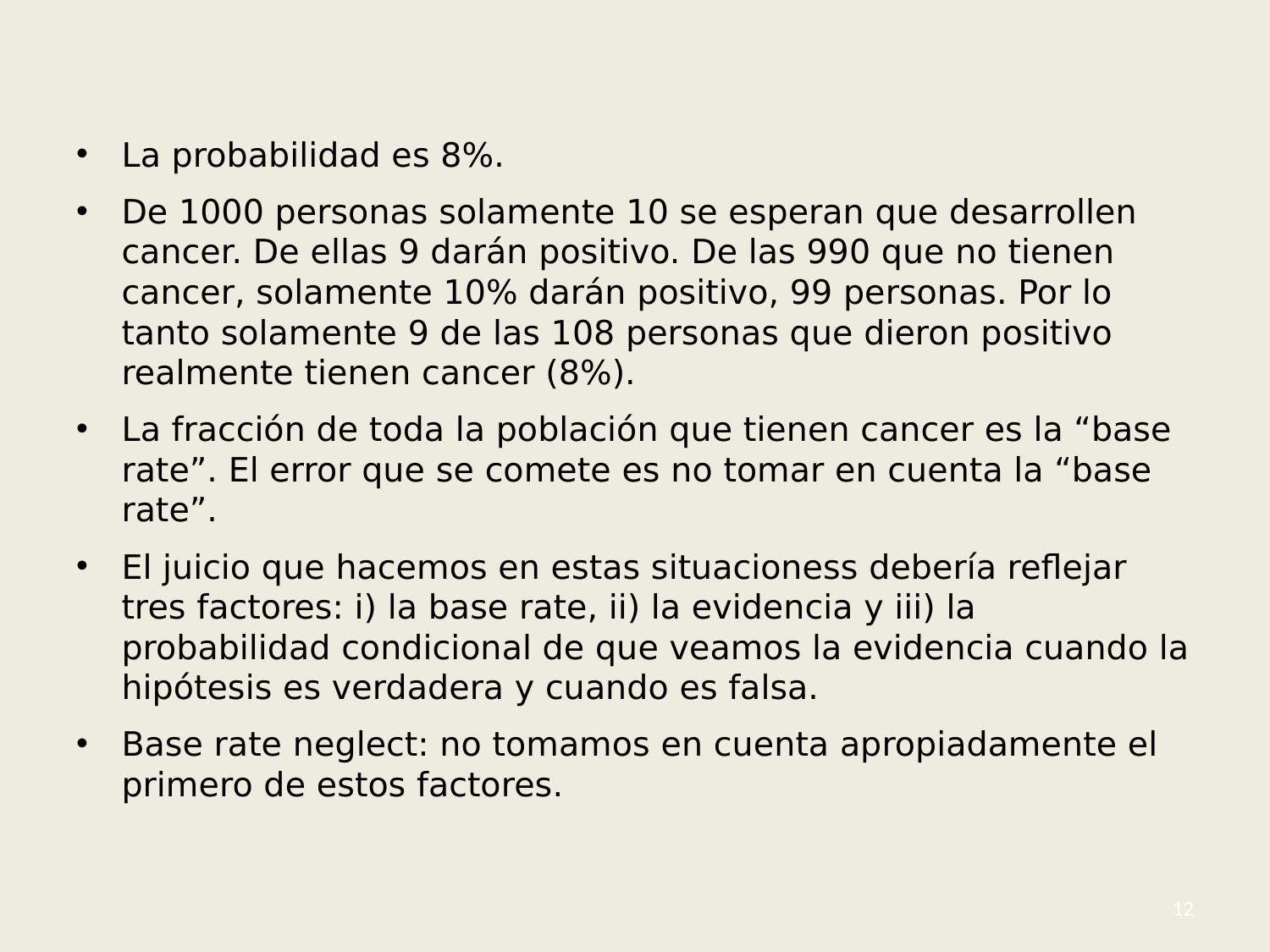

#
La probabilidad es 8%.
De 1000 personas solamente 10 se esperan que desarrollen cancer. De ellas 9 darán positivo. De las 990 que no tienen cancer, solamente 10% darán positivo, 99 personas. Por lo tanto solamente 9 de las 108 personas que dieron positivo realmente tienen cancer (8%).
La fracción de toda la población que tienen cancer es la “base rate”. El error que se comete es no tomar en cuenta la “base rate”.
El juicio que hacemos en estas situacioness debería reflejar tres factores: i) la base rate, ii) la evidencia y iii) la probabilidad condicional de que veamos la evidencia cuando la hipótesis es verdadera y cuando es falsa.
Base rate neglect: no tomamos en cuenta apropiadamente el primero de estos factores.

12